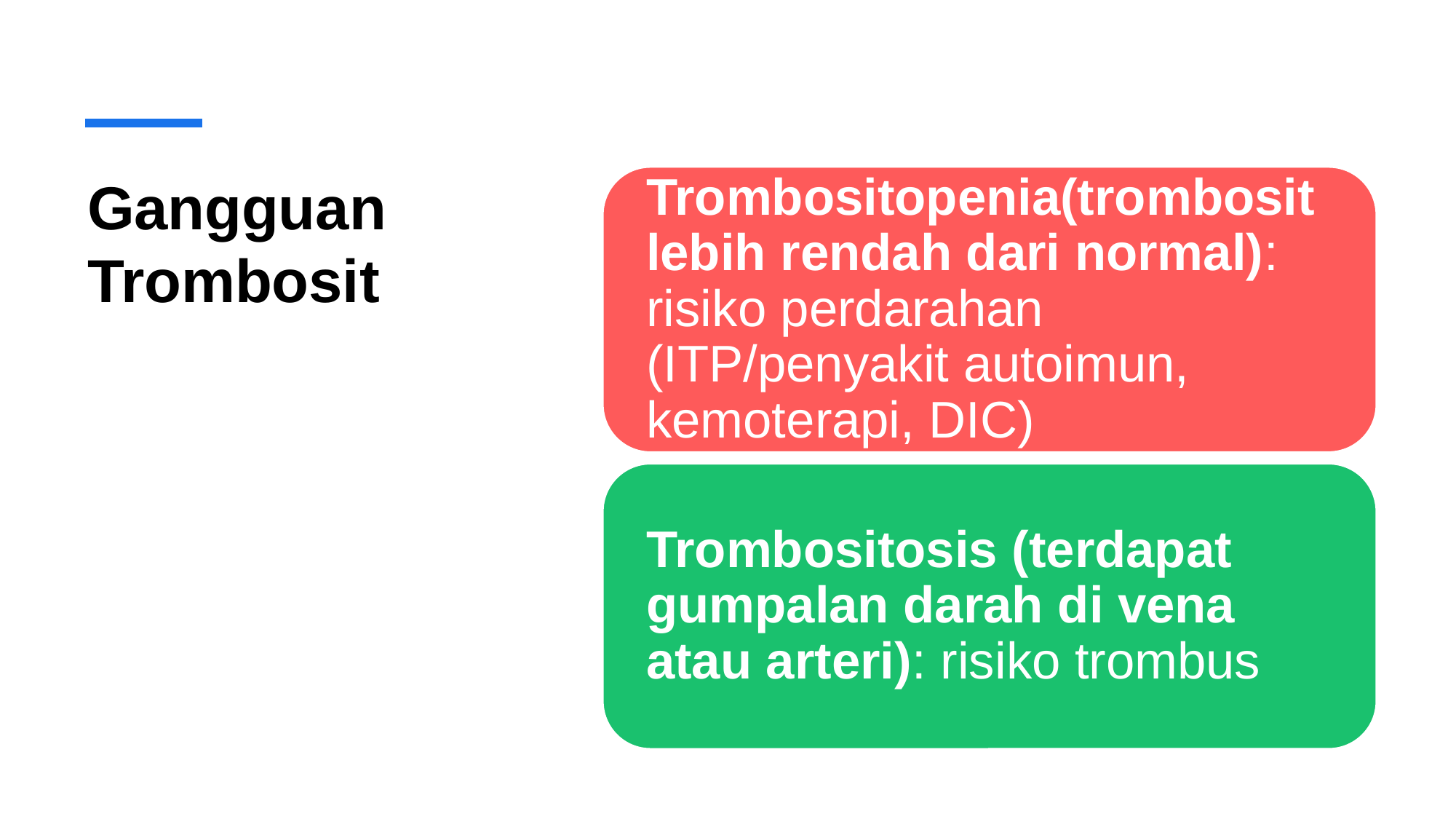

# Gangguan Trombosit
Trombositopenia(trombosit lebih rendah dari normal): risiko perdarahan (ITP/penyakit autoimun, kemoterapi, DIC)
Trombositosis (terdapat gumpalan darah di vena atau arteri): risiko trombus